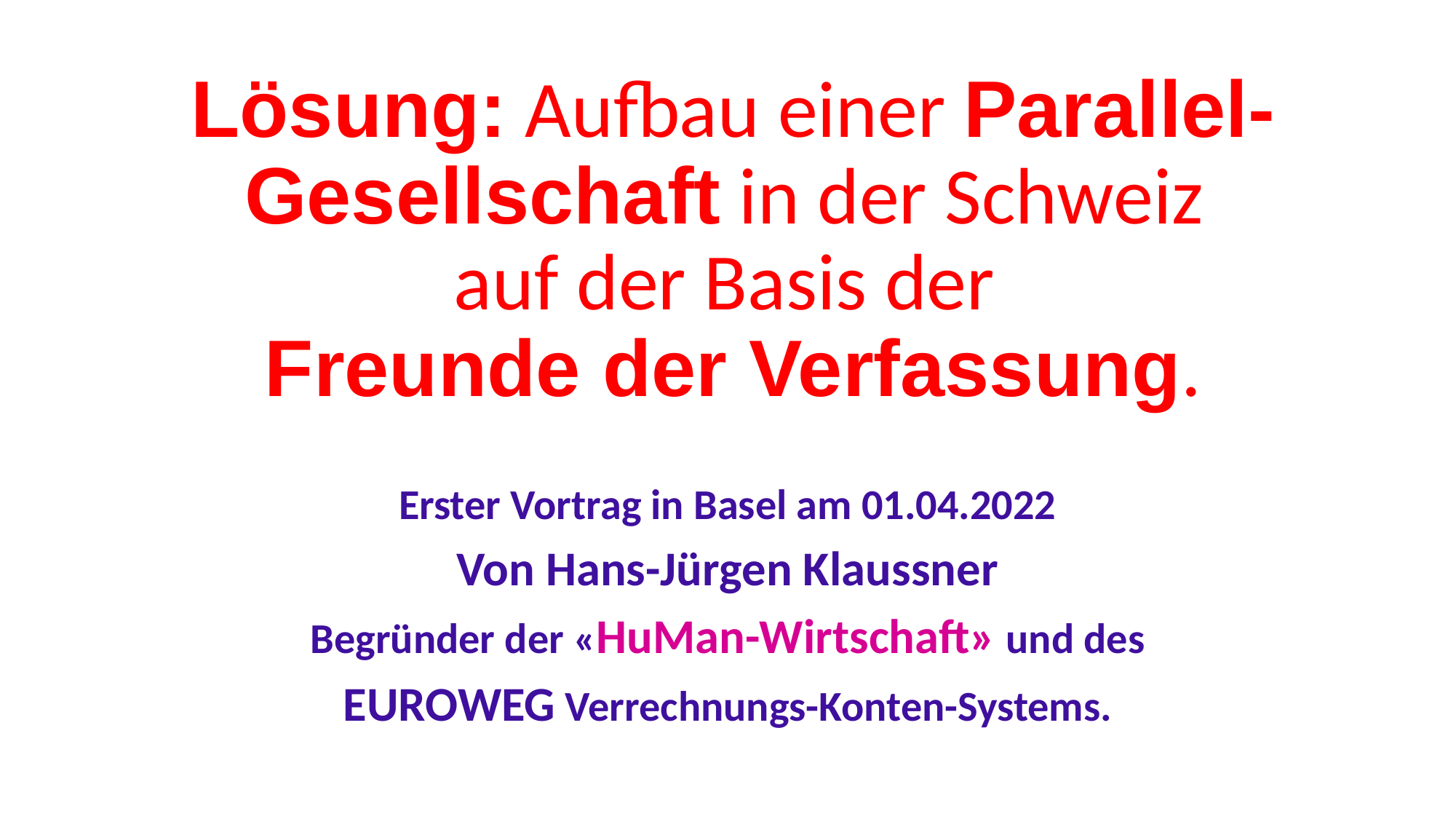

# Lösung: Aufbau einer Parallel-Gesellschaft in der Schweiz auf der Basis der Freunde der Verfassung.
Erster Vortrag in Basel am 01.04.2022
Von Hans-Jürgen Klaussner
Begründer der «HuMan-Wirtschaft» und des
EUROWEG Verrechnungs-Konten-Systems.